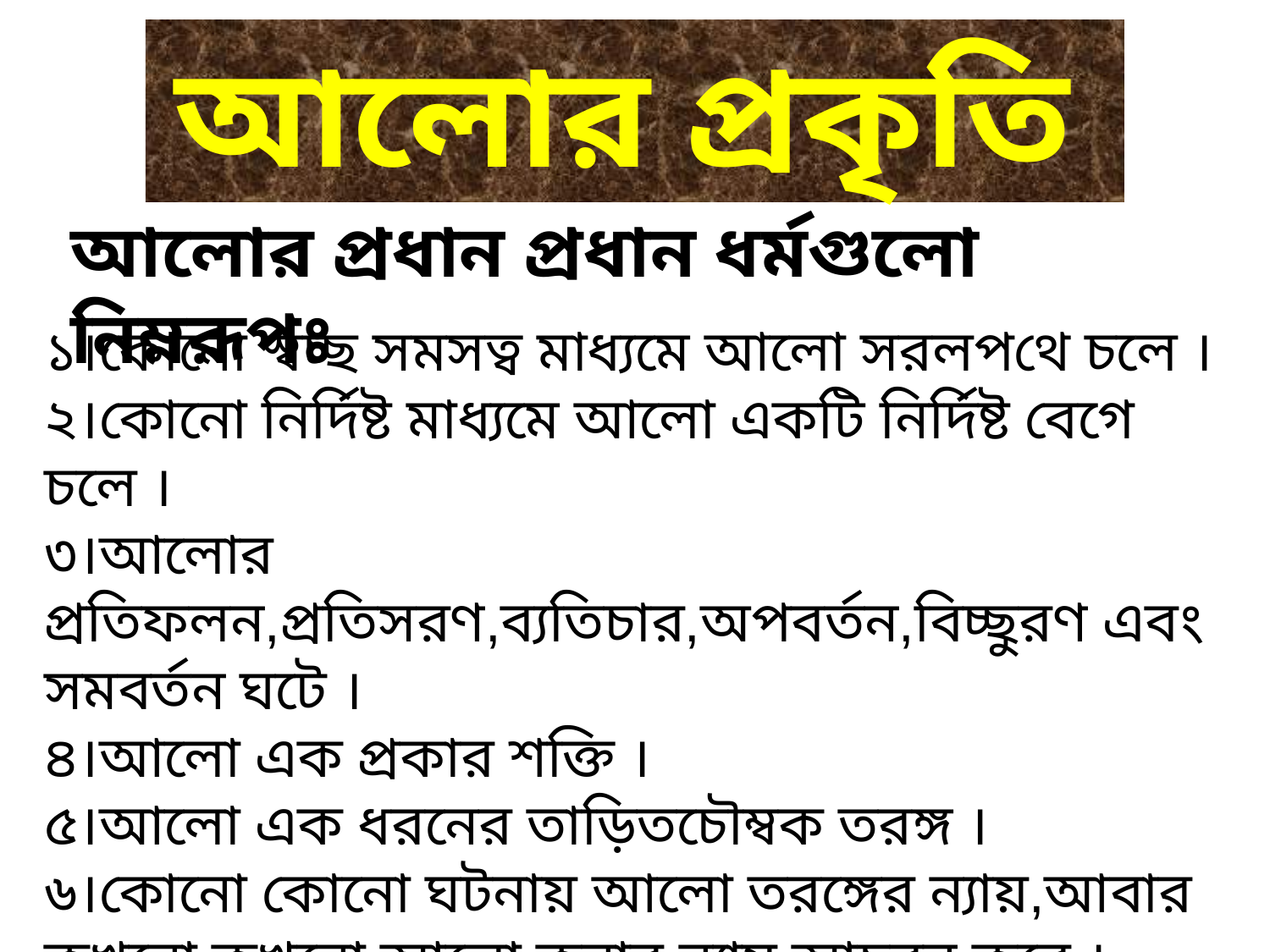

আলোর প্রকৃতি
আলোর প্রধান প্রধান ধর্মগুলো নিম্নরূপঃ

১।কোনো স্বচ্ছ সমসত্ব মাধ্যমে আলো সরলপথে চলে ।
২।কোনো নির্দিষ্ট মাধ্যমে আলো একটি নির্দিষ্ট বেগে চলে ।
৩।আলোর প্রতিফলন,প্রতিসরণ,ব্যতিচার,অপবর্তন,বিচ্ছুরণ এবং সমবর্তন ঘটে ।
৪।আলো এক প্রকার শক্তি ।
৫।আলো এক ধরনের তাড়িতচৌম্বক তরঙ্গ ।
৬।কোনো কোনো ঘটনায় আলো তরঙ্গের ন্যায়,আবার কখনো কখনো আলো কনার ন্যায় আচরন করে ।